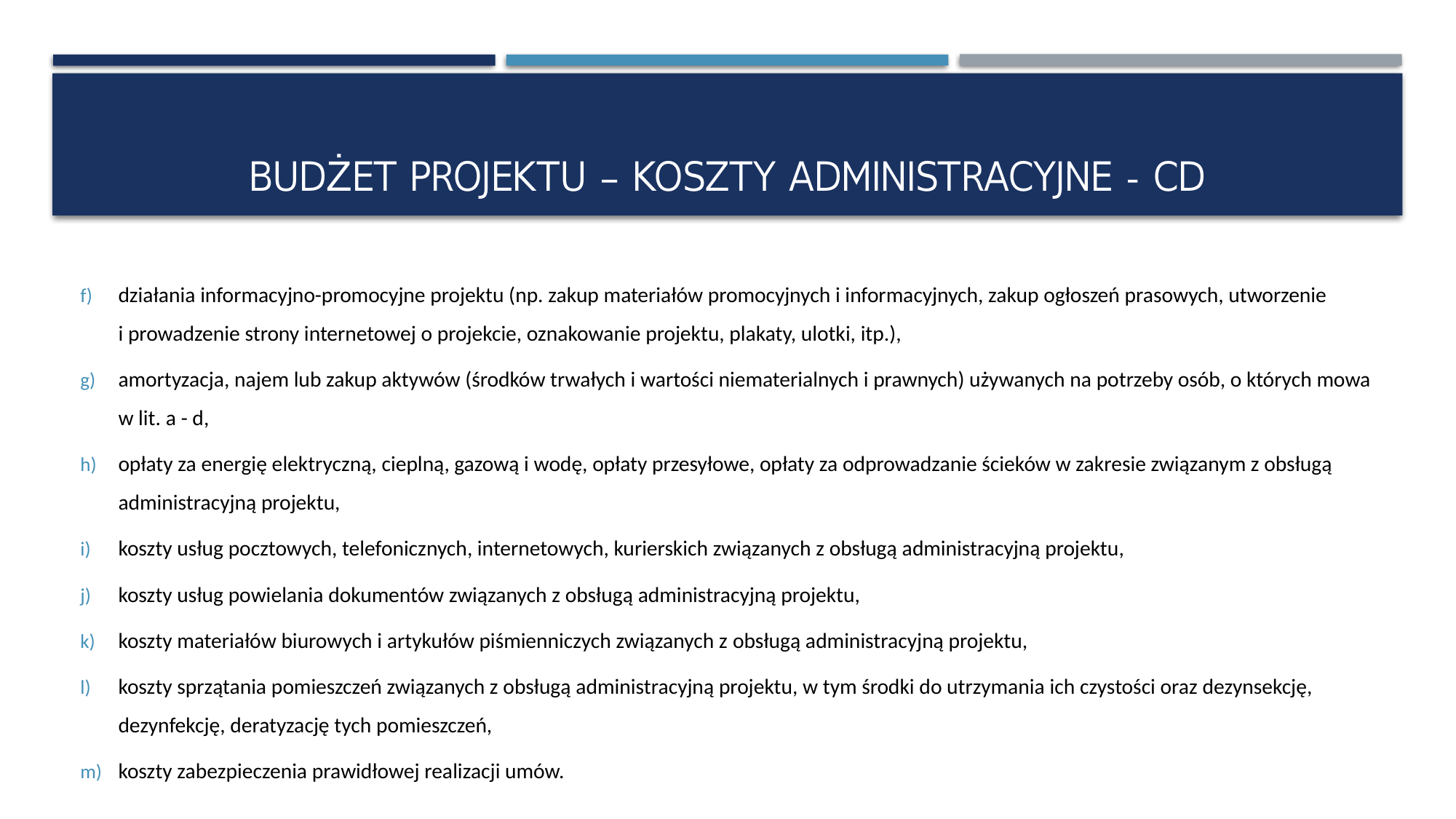

# Budżet projektu – koszty administracyjne - cd
działania informacyjno-promocyjne projektu (np. zakup materiałów promocyjnych i informacyjnych, zakup ogłoszeń prasowych, utworzenie i prowadzenie strony internetowej o projekcie, oznakowanie projektu, plakaty, ulotki, itp.),
amortyzacja, najem lub zakup aktywów (środków trwałych i wartości niematerialnych i prawnych) używanych na potrzeby osób, o których mowa w lit. a - d,
opłaty za energię elektryczną, cieplną, gazową i wodę, opłaty przesyłowe, opłaty za odprowadzanie ścieków w zakresie związanym z obsługą administracyjną projektu,
koszty usług pocztowych, telefonicznych, internetowych, kurierskich związanych z obsługą administracyjną projektu,
koszty usług powielania dokumentów związanych z obsługą administracyjną projektu,
koszty materiałów biurowych i artykułów piśmienniczych związanych z obsługą administracyjną projektu,
koszty sprzątania pomieszczeń związanych z obsługą administracyjną projektu, w tym środki do utrzymania ich czystości oraz dezynsekcję, dezynfekcję, deratyzację tych pomieszczeń,
koszty zabezpieczenia prawidłowej realizacji umów.